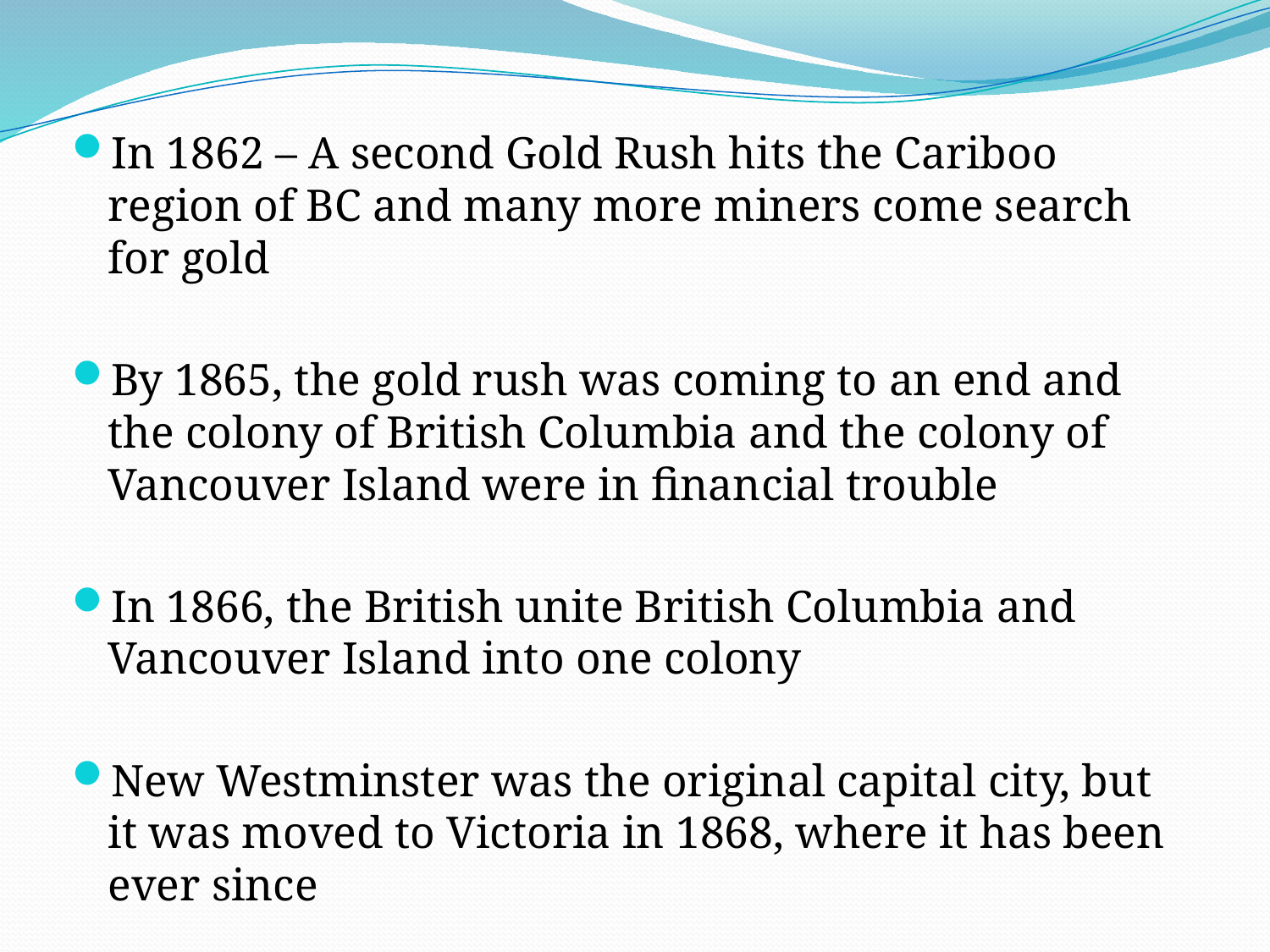

In 1862 – A second Gold Rush hits the Cariboo region of BC and many more miners come search for gold

By 1865, the gold rush was coming to an end and the colony of British Columbia and the colony of Vancouver Island were in financial trouble

In 1866, the British unite British Columbia and Vancouver Island into one colony

New Westminster was the original capital city, but it was moved to Victoria in 1868, where it has been ever since